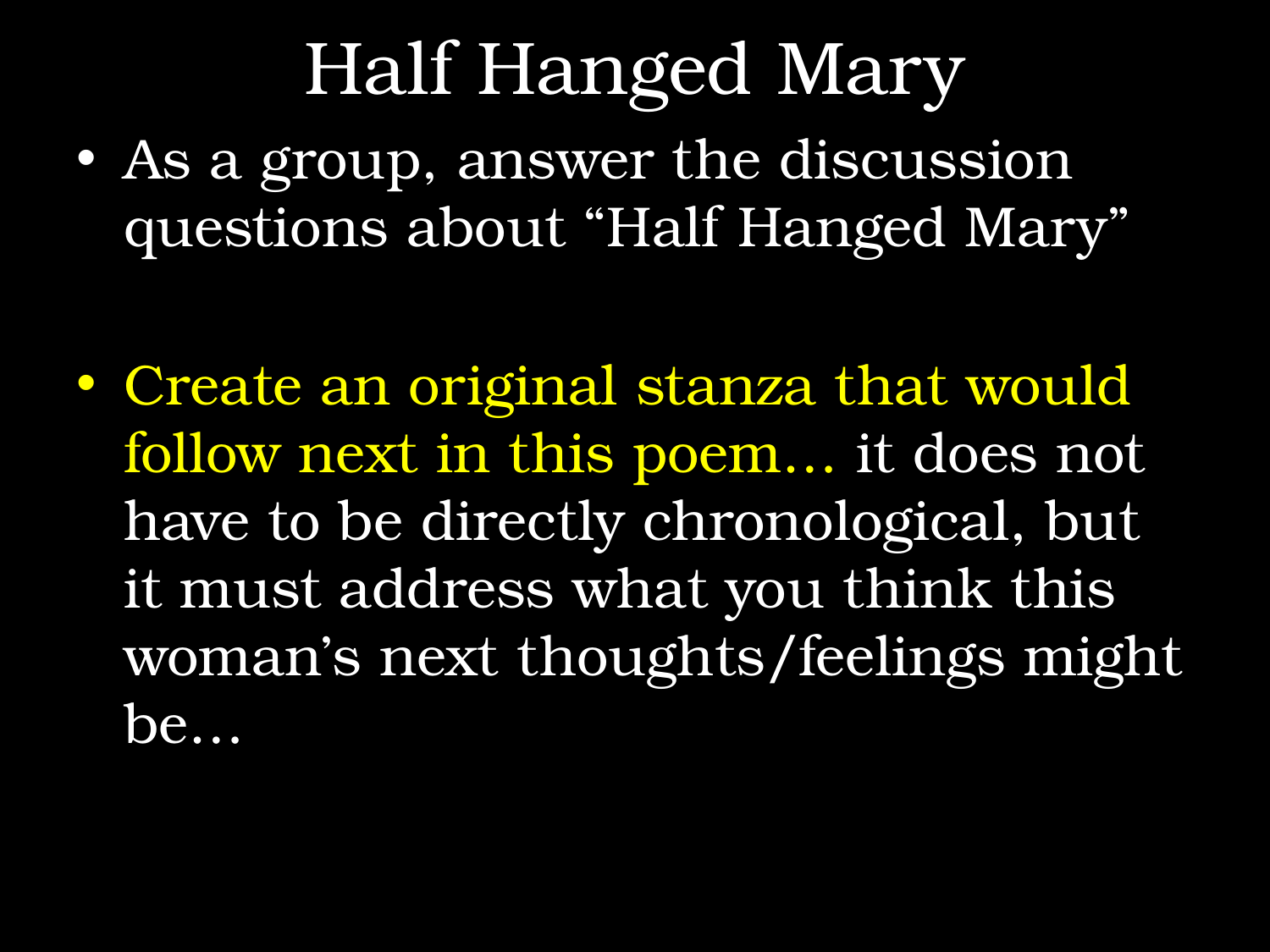

# Half Hanged Mary
As a group, answer the discussion questions about “Half Hanged Mary”

Create an original stanza that would follow next in this poem… it does not have to be directly chronological, but it must address what you think this woman’s next thoughts/feelings might be…